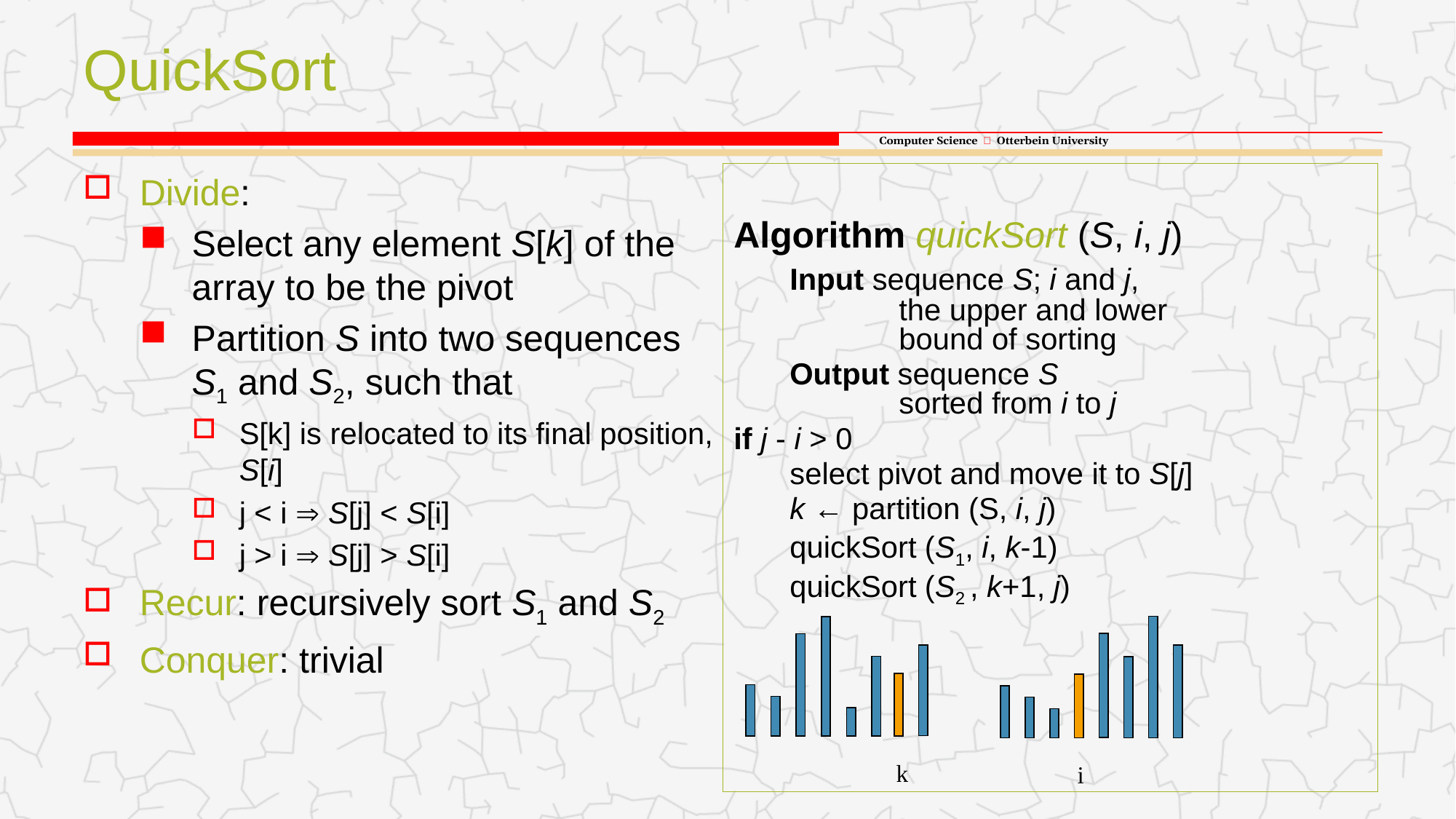

# QuickSort
Divide:
Select any element S[k] of the array to be the pivot
Partition S into two sequences S1 and S2, such that
S[k] is relocated to its final position, S[i]
j < i ⇒ S[j] < S[i]
j > i ⇒ S[j] > S[i]
Recur: recursively sort S1 and S2
Conquer: trivial

Algorithm quickSort (S, i, j)
	Input sequence S; i and j,
	the upper and lower
	bound of sorting
	Output sequence S
	sorted from i to j
if j - i > 0
	select pivot and move it to S[j]
	k ← partition (S, i, j)
	quickSort (S1, i, k-1)
	quickSort (S2 , k+1, j)

i

k